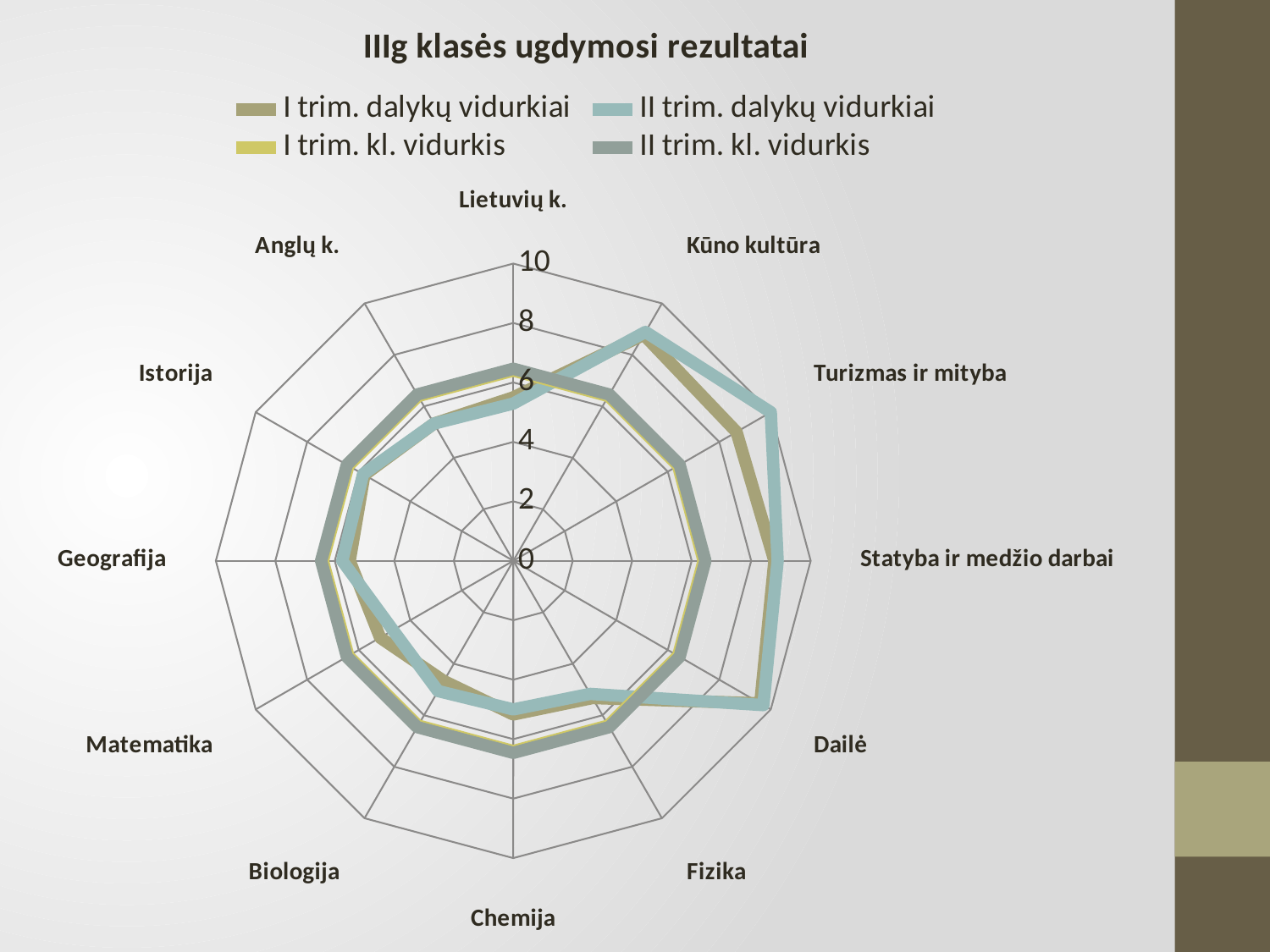

### Chart: IIIg klasės ugdymosi rezultatai

| Category | I trim. dalykų vidurkiai | II trim. dalykų vidurkiai | I trim. kl. vidurkis | II trim. kl. vidurkis |
|---|---|---|---|---|
| Lietuvių k. | 5.5 | 5.29 | 6.4 | 6.46 |
| Anglų k. | 5.33 | 5.33 | 6.4 | 6.46 |
| Istorija | 5.78 | 5.83 | 6.4 | 6.46 |
| Geografija | 5.5 | 5.75 | 6.4 | 6.46 |
| Matematika | 5.17 | 4.67 | 6.4 | 6.46 |
| Biologija | 4.67 | 5.06 | 6.4 | 6.46 |
| Chemija | 5.17 | 5.0 | 6.4 | 6.46 |
| Fizika | 5.33 | 5.17 | 6.4 | 6.46 |
| Dailė | 9.59 | 9.71 | 6.4 | 6.46 |
| Statyba ir medžio darbai | 8.78 | 8.89 | 6.4 | 6.46 |
| Turizmas ir mityba | 8.67 | 10.0 | 6.4 | 6.46 |
| Kūno kultūra | 8.78 | 8.89 | 6.4 | 6.46 |